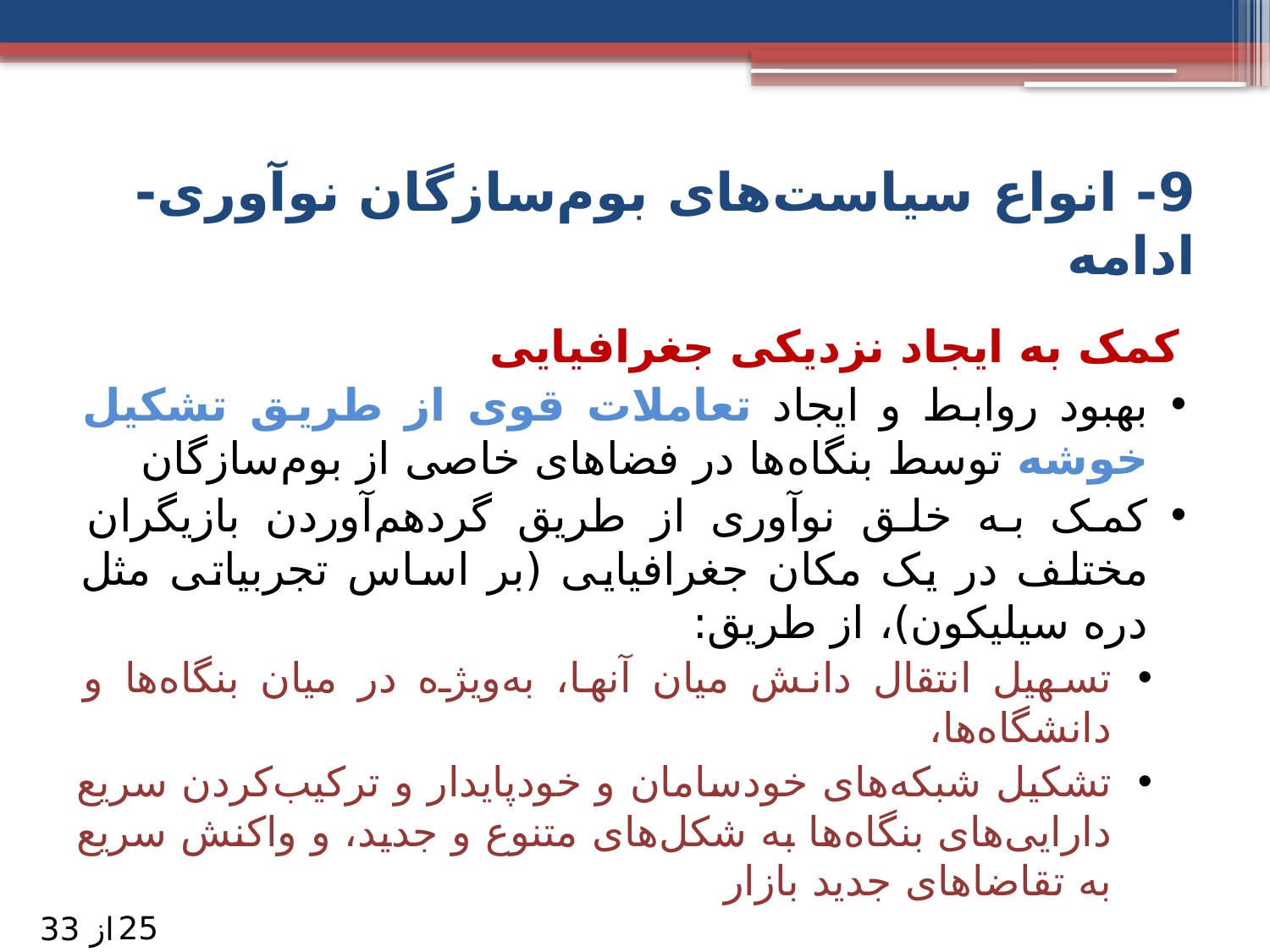

9- انواع سیاست‌های بوم‌سازگان نوآوری- ادامه
کمک به ایجاد نزدیکی جغرافیایی
بهبود روابط و ایجاد تعاملات قوی از طریق تشکیل خوشه‌ توسط بنگاه‌ها در فضاهای خاصی از بوم‌سازگان
کمک به خلق نوآوری از طریق گرد‌هم‌آوردن بازیگران مختلف در یک مکان جغرافیایی (بر اساس تجربیاتی مثل دره سیلیکون)، از طریق:
تسهیل انتقال دانش میان آنها، به‌ویژه در میان بنگاه‌ها و دانشگاه‌ها،
تشکیل شبکه‌های خودسامان و خودپایدار و ترکیب‌کردن سریع دارایی‌های بنگاه‌ها به شکل‌های متنوع و جدید، و واکنش سریع به تقاضاهای جدید بازار
25
از 33